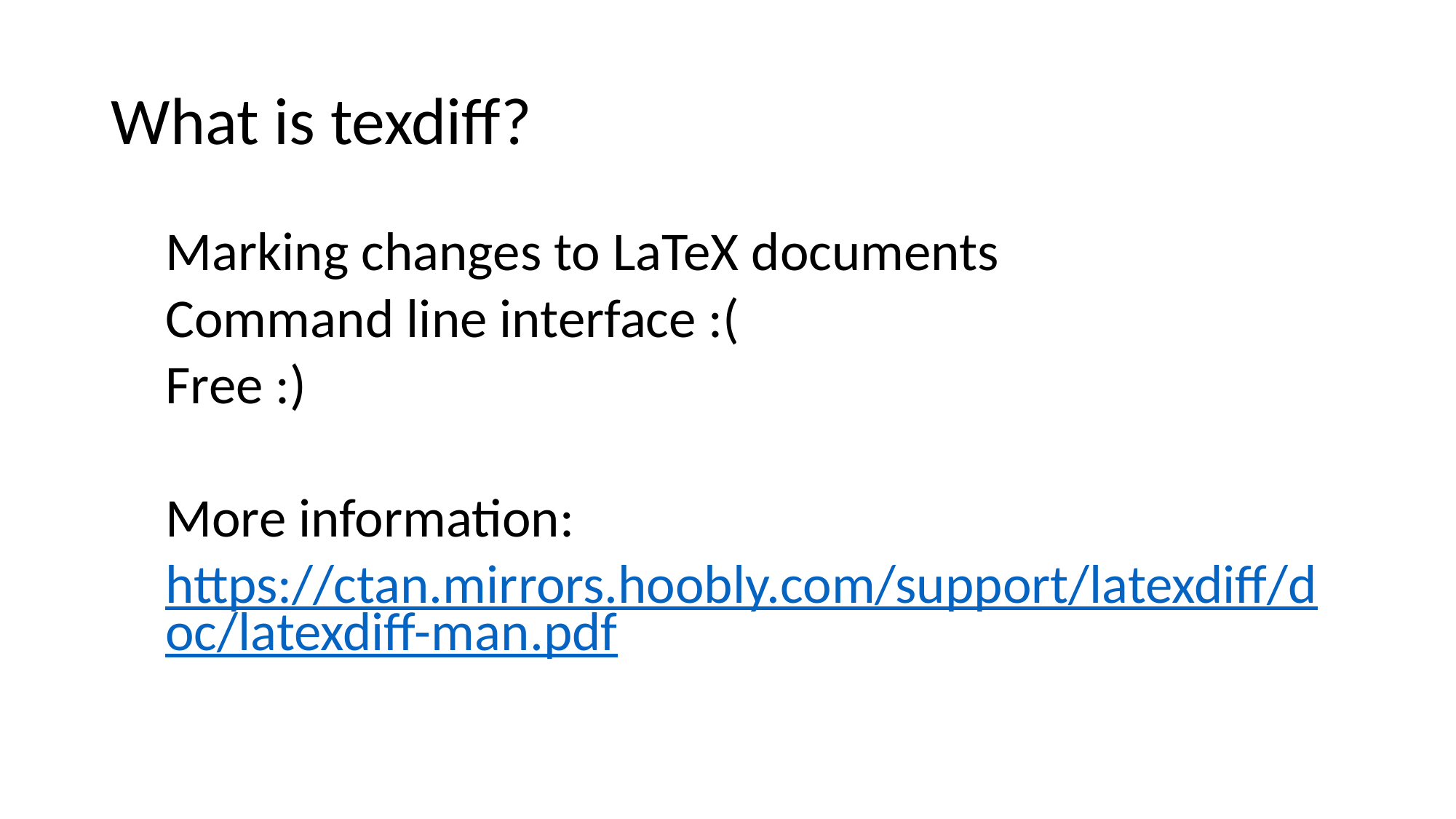

# What is texdiff?
Marking changes to LaTeX documents
Command line interface :(
Free :)

More information:
https://ctan.mirrors.hoobly.com/support/latexdiff/doc/latexdiff-man.pdf